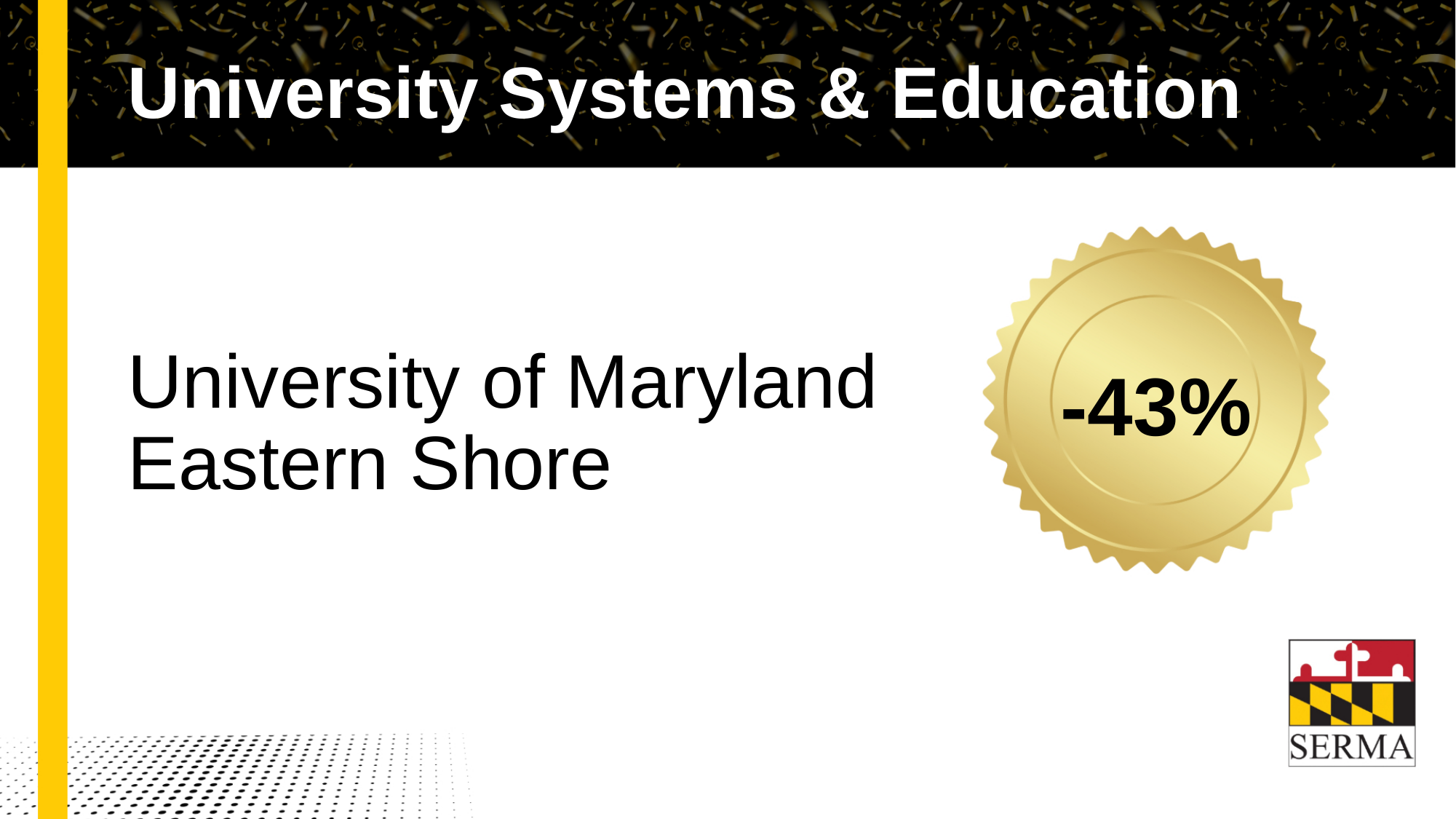

# University Systems & Education
University of Maryland Eastern Shore
-43%